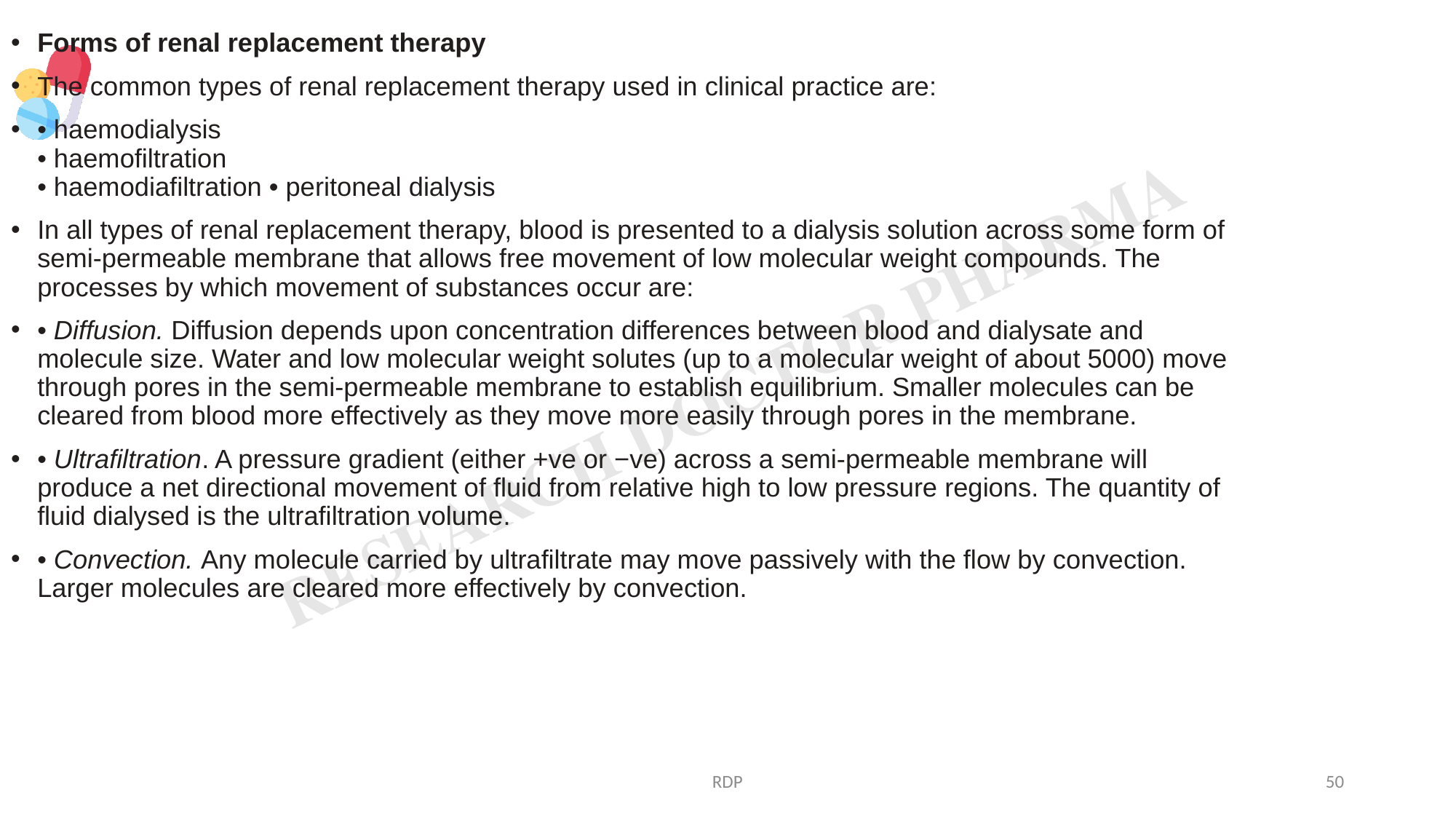

Forms of renal replacement therapy
The common types of renal replacement therapy used in clinical practice are:
• haemodialysis
• haemofiltration
• haemodiafiltration • peritoneal dialysis
In all types of renal replacement therapy, blood is presented to a dialysis solution across some form of semi-permeable membrane that allows free movement of low molecular weight compounds. The processes by which movement of substances occur are:
• Diffusion. Diffusion depends upon concentration differences between blood and dialysate and molecule size. Water and low molecular weight solutes (up to a molecular weight of about 5000) move through pores in the semi-permeable membrane to establish equilibrium. Smaller molecules can be cleared from blood more effectively as they move more easily through pores in the membrane.
• Ultrafiltration. A pressure gradient (either +ve or −ve) across a semi-permeable membrane will produce a net directional movement of fluid from relative high to low pressure regions. The quantity of fluid dialysed is the ultrafiltration volume.
• Convection. Any molecule carried by ultrafiltrate may move passively with the flow by convection. Larger molecules are cleared more effectively by convection.

RDP
50